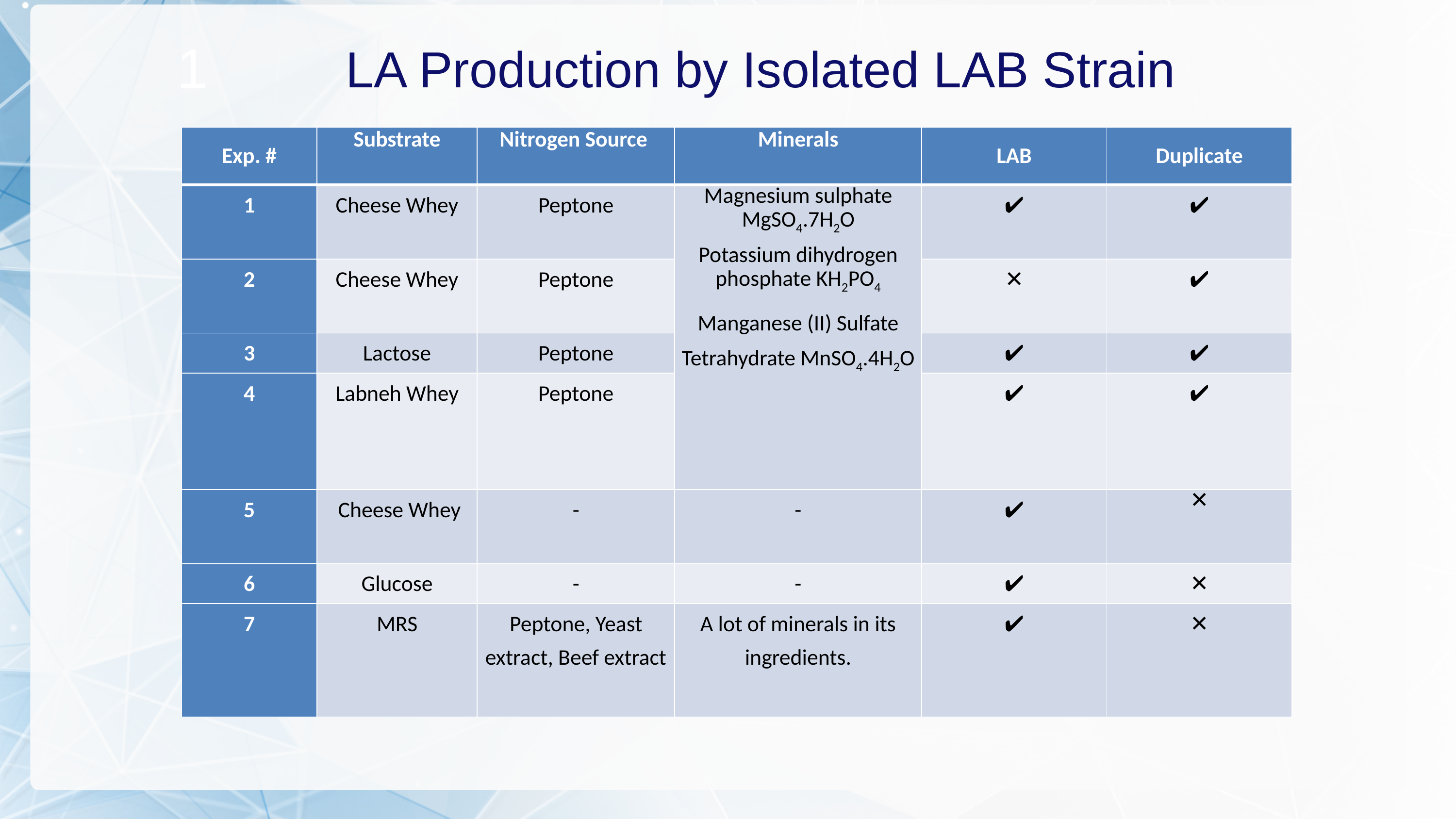

1
LA Production by Isolated LAB Strain
2
| Exp. # | Substrate | Nitrogen Source | Minerals | LAB | Duplicate |
| --- | --- | --- | --- | --- | --- |
| 1 | Cheese Whey | Peptone | Magnesium sulphate MgSO4.7H2O Potassium dihydrogen phosphate KH2PO4 Manganese (II) Sulfate Tetrahydrate MnSO4.4H2O | ✔ | ✔ |
| 2 | Cheese Whey | Peptone |  | ✕ | ✔ |
| 3 | Lactose | Peptone |  | ✔ | ✔ |
| 4 | Labneh Whey | Peptone |  | ✔ | ✔ |
| 5 | Cheese Whey | - | - | ✔ | ✕ |
| 6 | Glucose | - | - | ✔ | ✕ |
| 7 | MRS | Peptone, Yeast extract, Beef extract | A lot of minerals in its ingredients. | ✔ | ✕ |
23